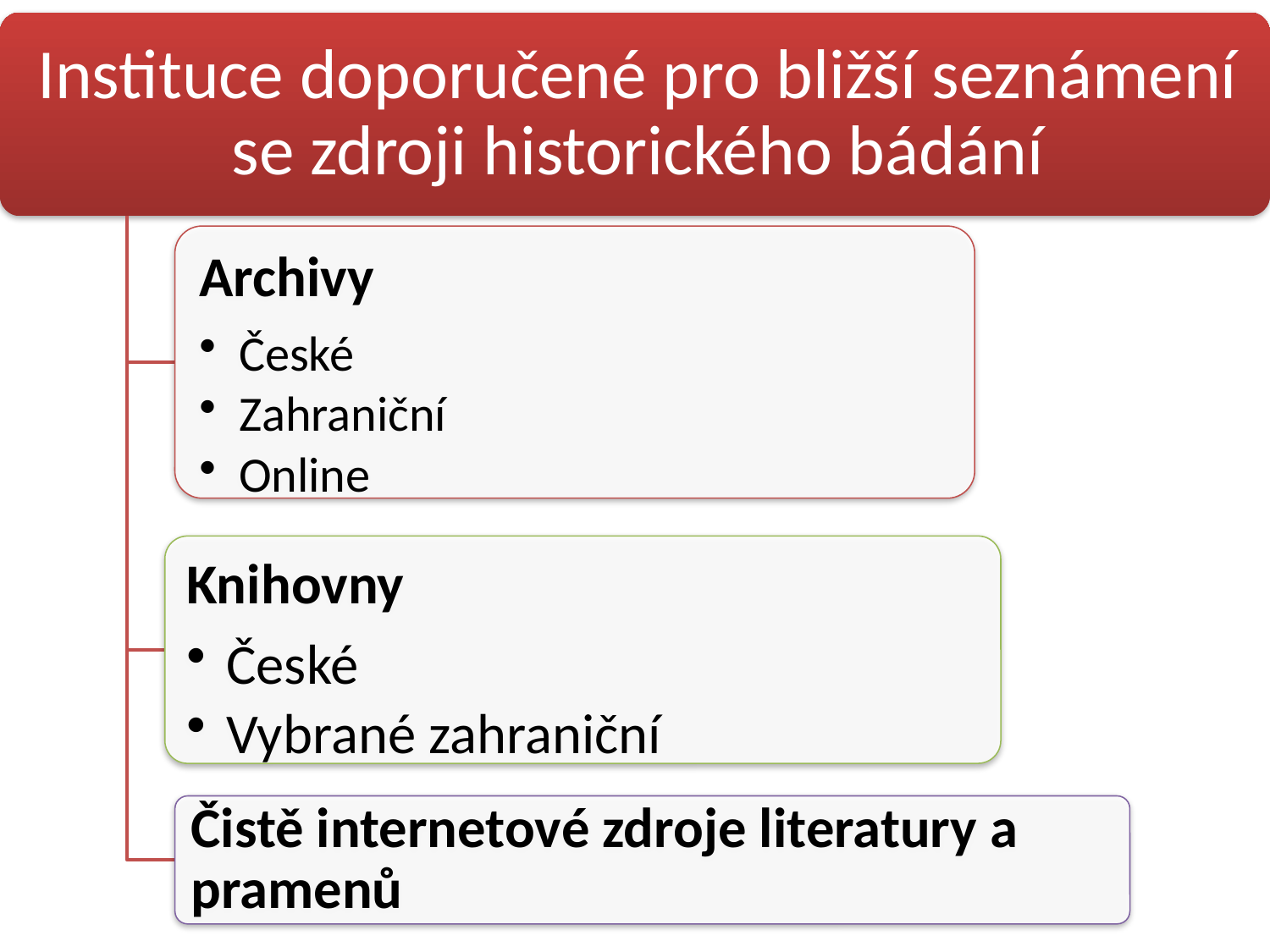

Instituce doporučené pro bližší seznámení se zdroji historického bádání
Archivy
České
Zahraniční
Online
Knihovny
České
Vybrané zahraniční
Čistě internetové zdroje literatury a pramenů